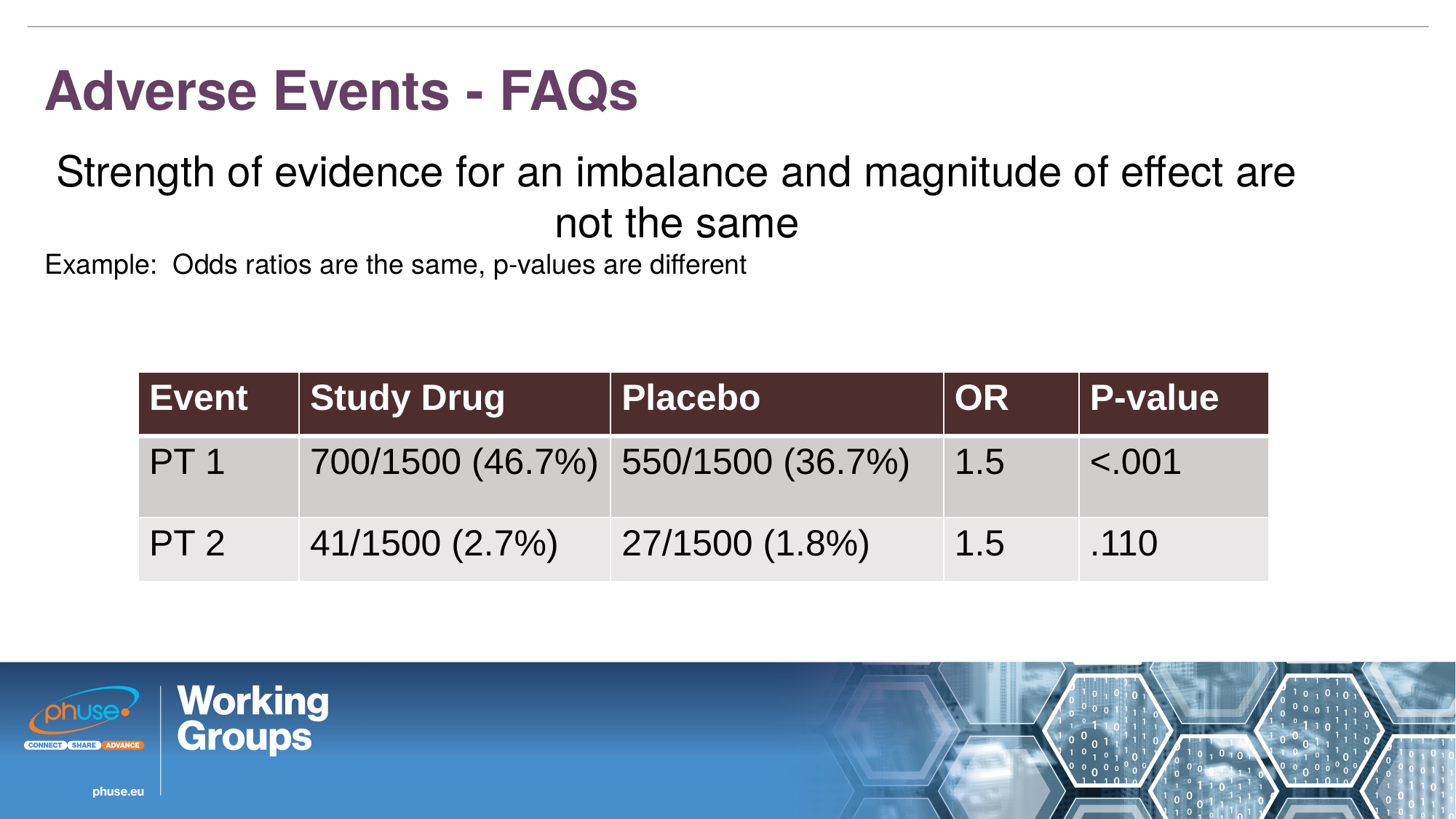

Adverse Events - FAQs
Strength of evidence for an imbalance and magnitude of effect are not the same
Example:  Odds ratios are the same, p-values are different
| Event | Study Drug | Placebo | OR | P-value |
| --- | --- | --- | --- | --- |
| PT 1 | 700/1500 (46.7%) | 550/1500 (36.7%) | 1.5 | <.001 |
| PT 2 | 41/1500 (2.7%) | 27/1500 (1.8%) | 1.5 | .110 |